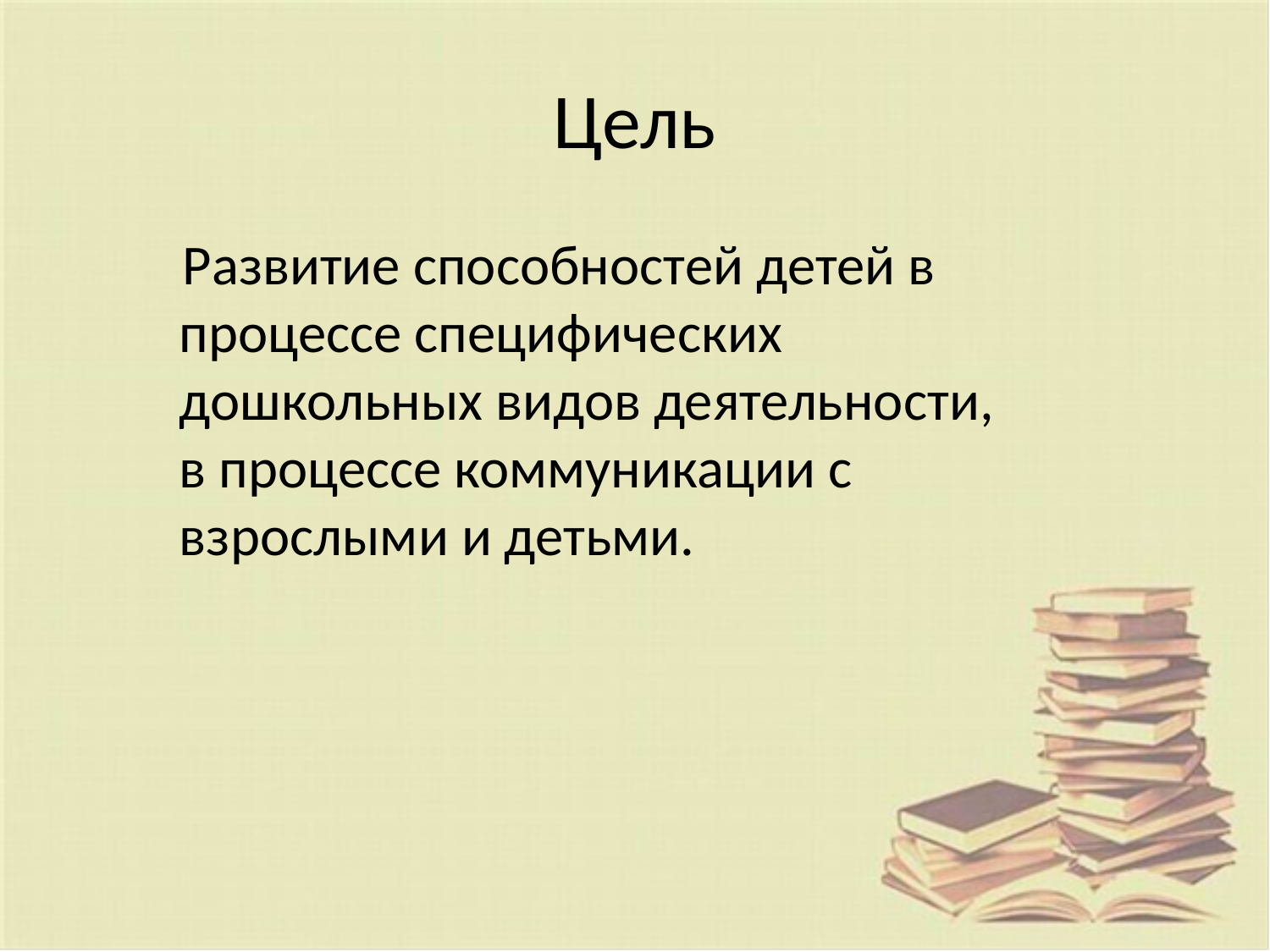

# Цель
    Развитие способностей детей в процессе специфических дошкольных видов деятельности, в процессе коммуникации с взрослыми и детьми.